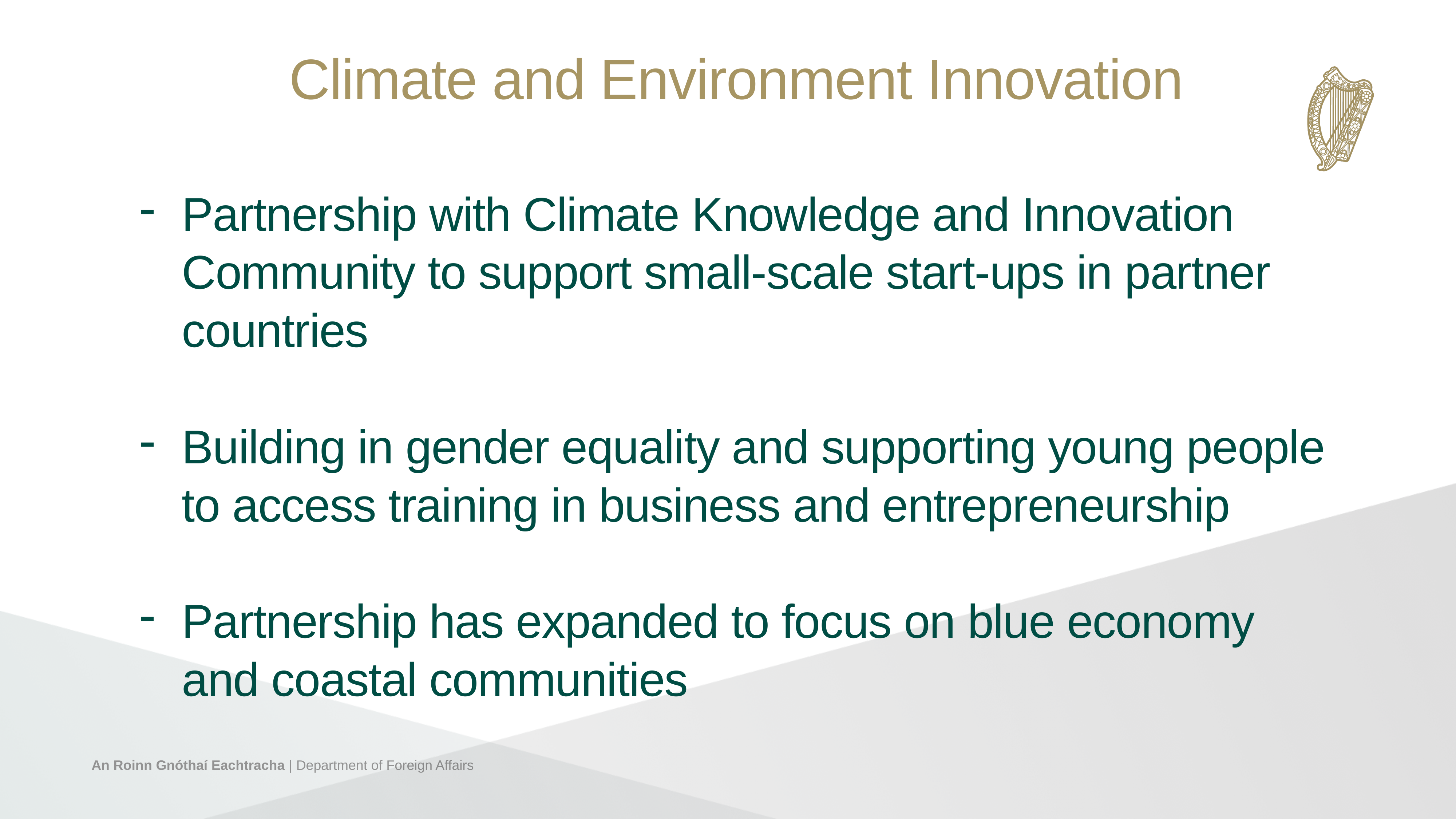

Climate and Environment Innovation

Partnership with Climate Knowledge and Innovation Community to support small-scale start-ups in partner countries

Building in gender equality and supporting young people to access training in business and entrepreneurship
Partnership has expanded to focus on blue economy and coastal communities